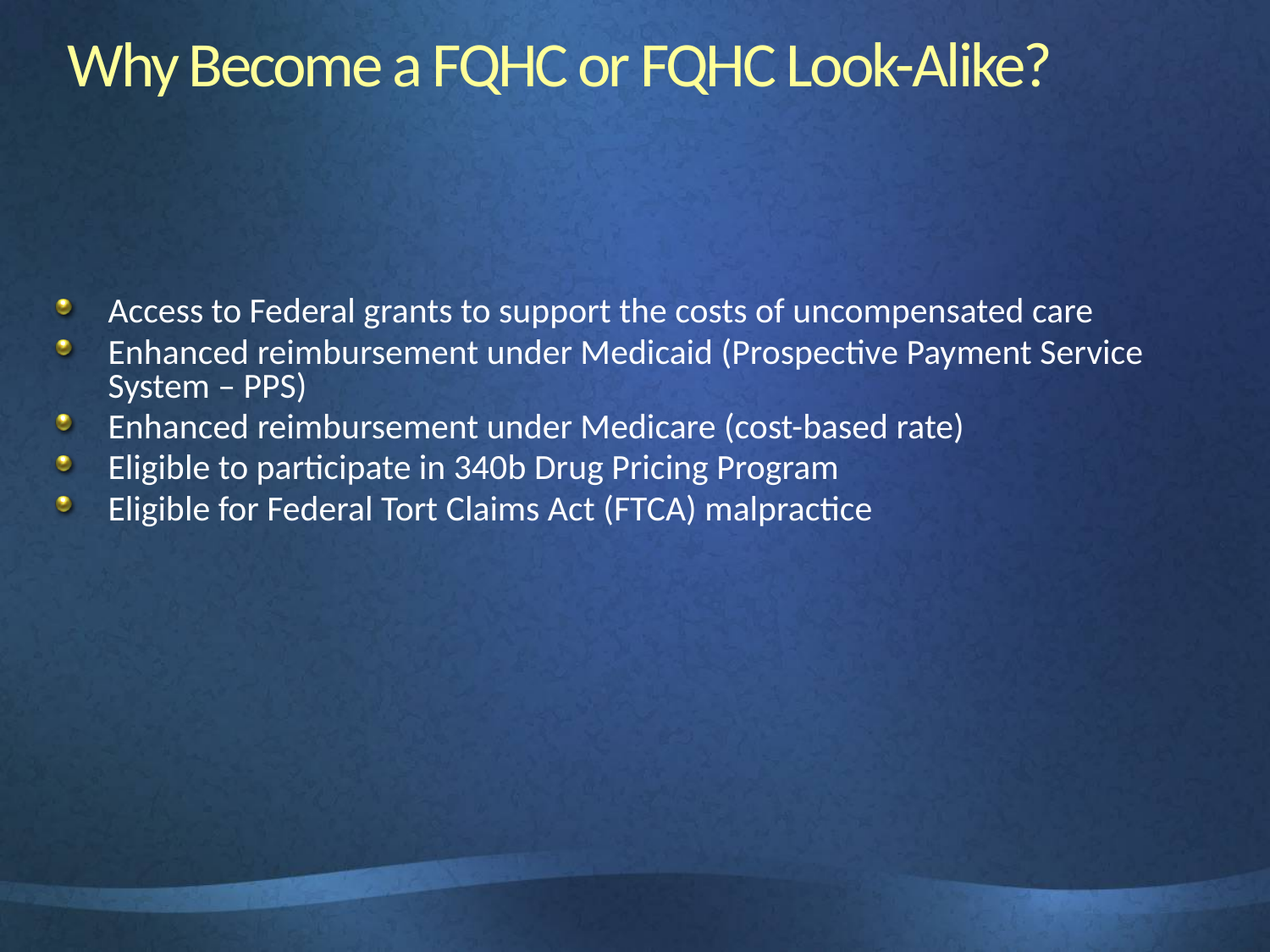

# Why Become a FQHC or FQHC Look-Alike?
Access to Federal grants to support the costs of uncompensated care
Enhanced reimbursement under Medicaid (Prospective Payment Service System – PPS)
Enhanced reimbursement under Medicare (cost-based rate)
Eligible to participate in 340b Drug Pricing Program
Eligible for Federal Tort Claims Act (FTCA) malpractice